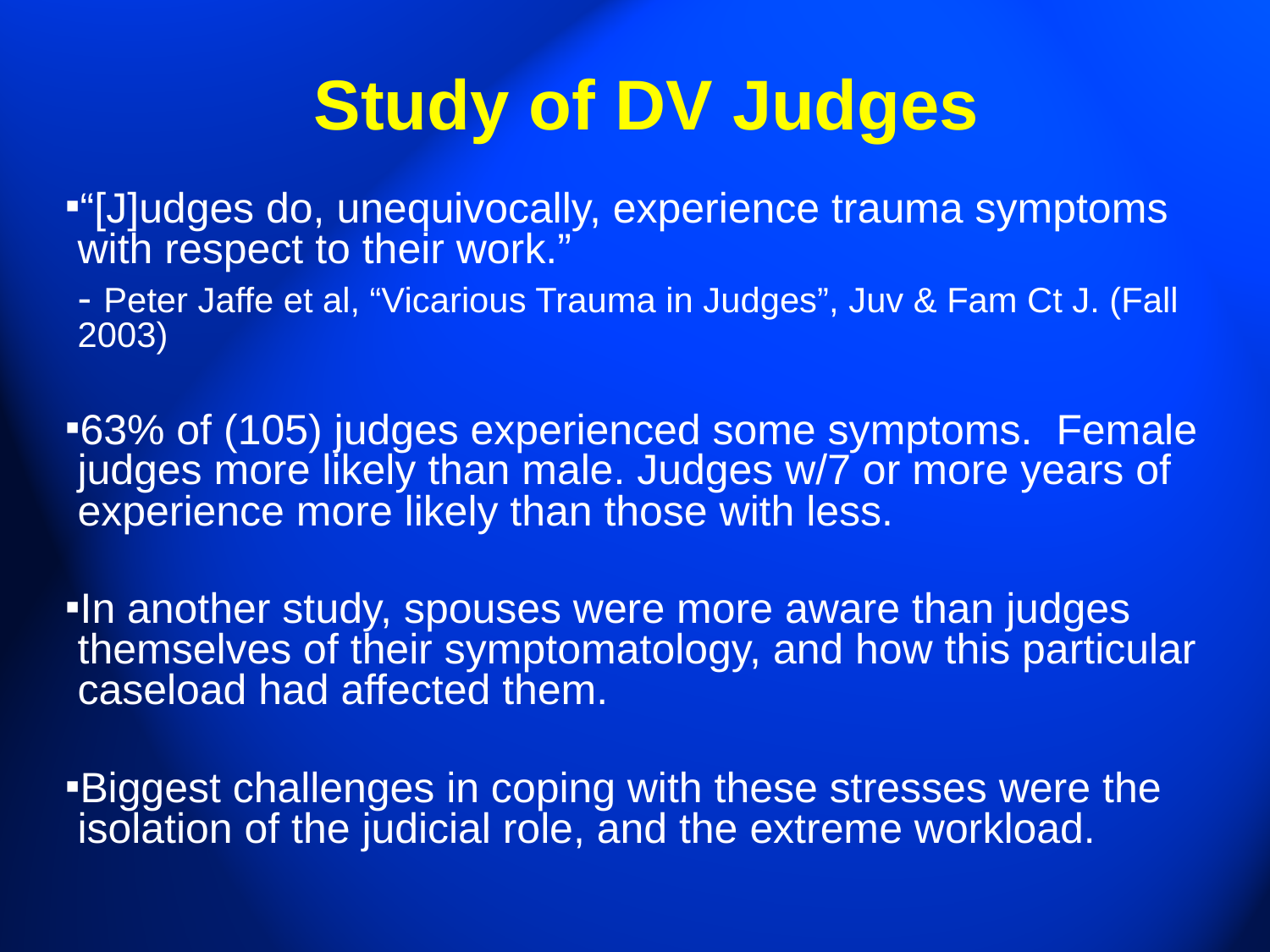

# Study of DV Judges
“[J]udges do, unequivocally, experience trauma symptoms with respect to their work.”
	- Peter Jaffe et al, “Vicarious Trauma in Judges”, Juv & Fam Ct J. (Fall 2003)

63% of (105) judges experienced some symptoms.  Female judges more likely than male. Judges w/7 or more years of experience more likely than those with less.

In another study, spouses were more aware than judges themselves of their symptomatology, and how this particular caseload had affected them.

Biggest challenges in coping with these stresses were the isolation of the judicial role, and the extreme workload.